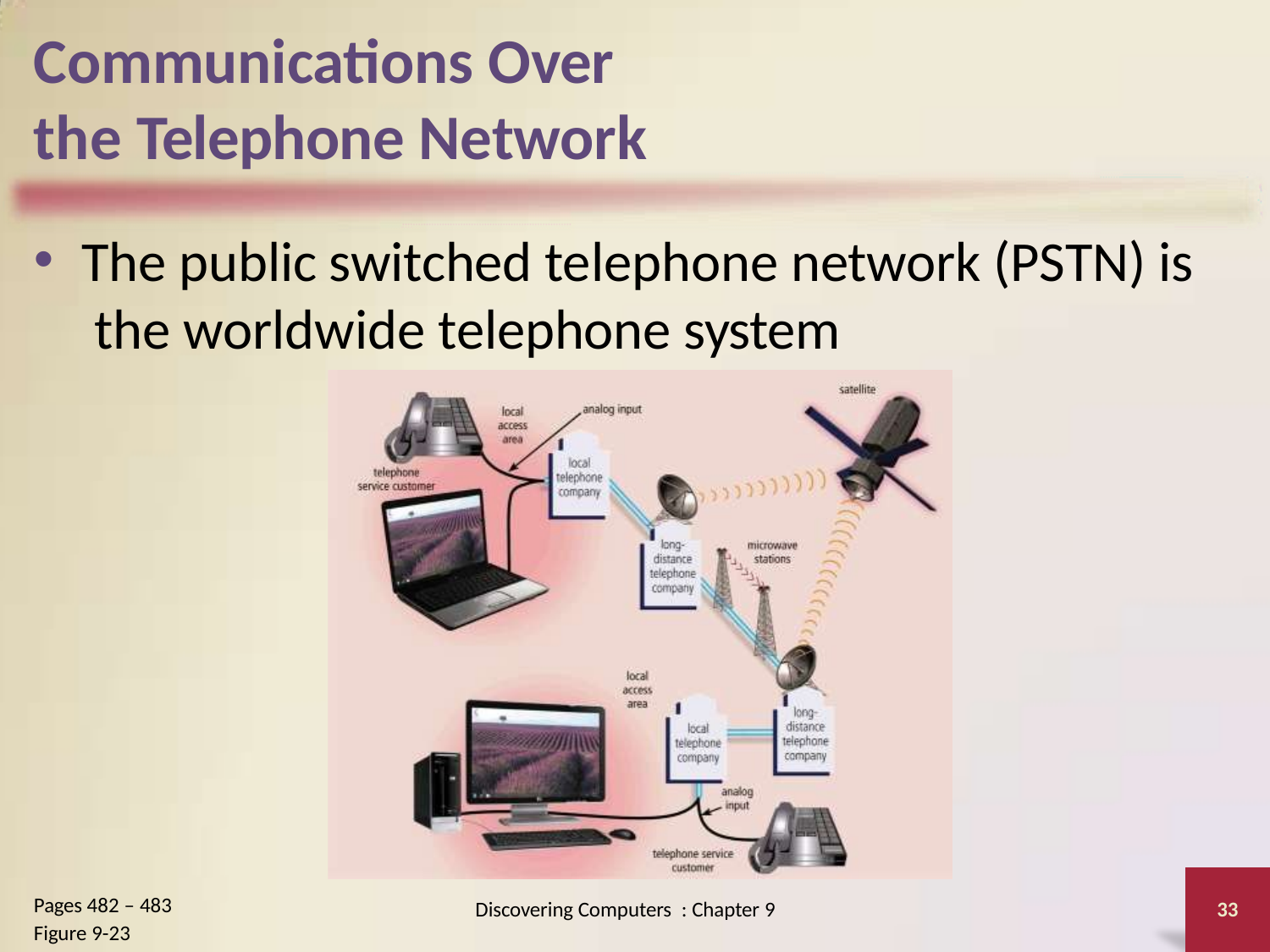

# Communications Over  the Telephone Network
The public switched telephone network (PSTN) is  the worldwide telephone system

Pages 482 – 483
Figure 9-23
Discovering Computers  : Chapter 9
33